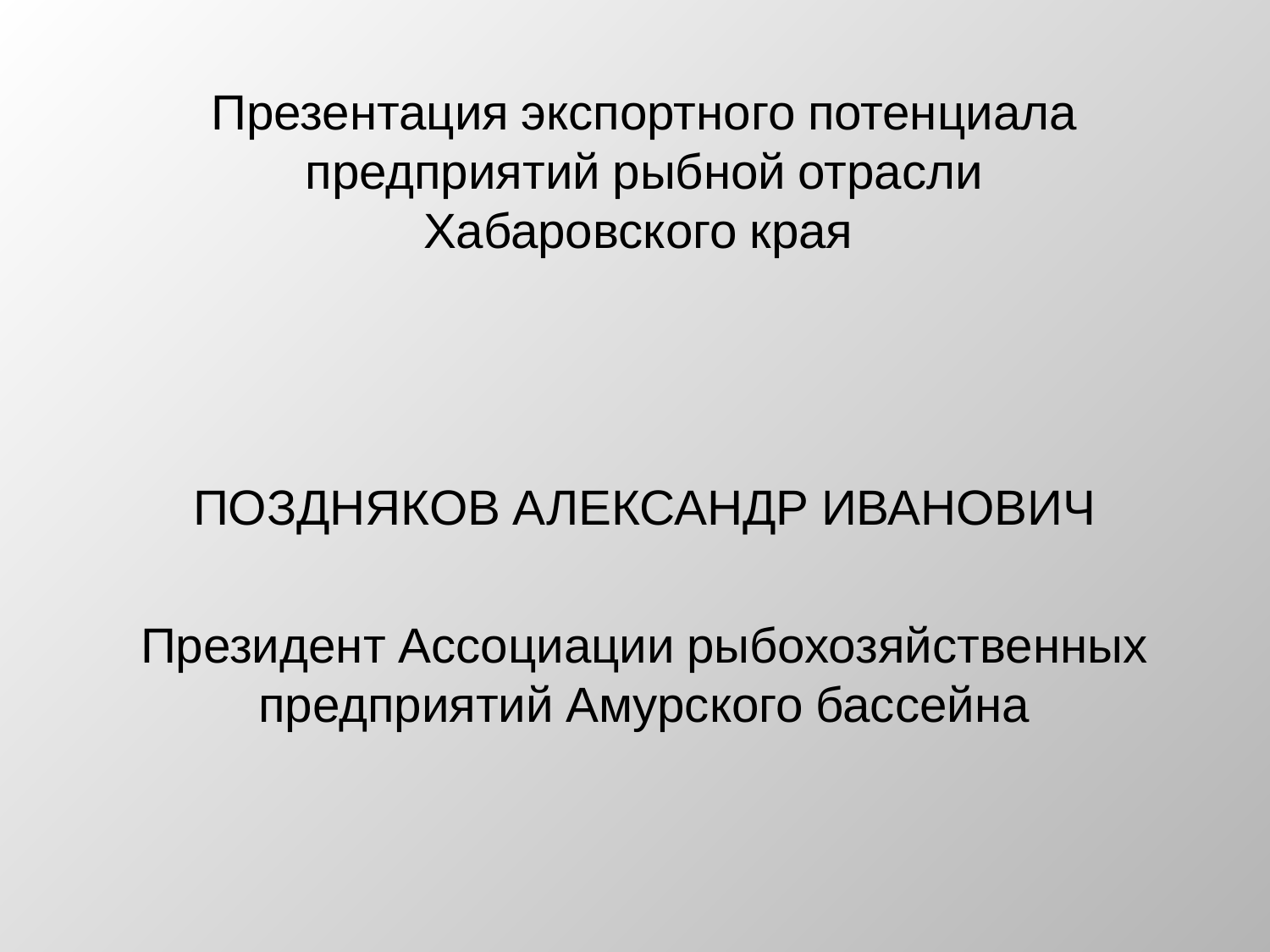

#
Презентация экспортного потенциала предприятий рыбной отрасли Хабаровского края

ПОЗДНЯКОВ АЛЕКСАНДР ИВАНОВИЧ

Президент Ассоциации рыбохозяйственных предприятий Амурского бассейна